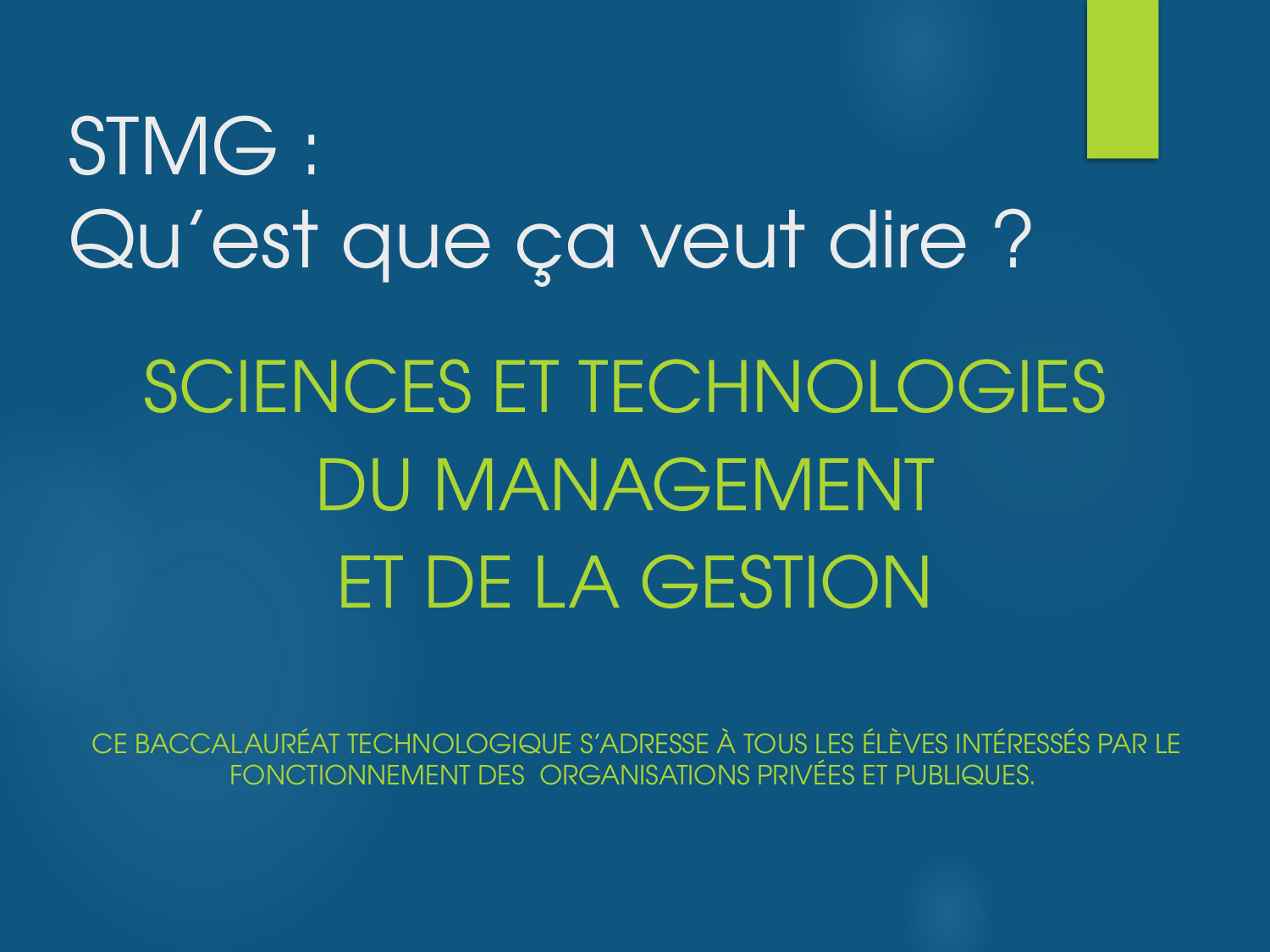

# STMG : Qu’est que ça veut dire ?
Sciences et technologies
du management
et de la gestion

Ce baccalauréat technologique s’adresse à tous les élèves intéressés par le fonctionnement des  organisations privées et publiques.